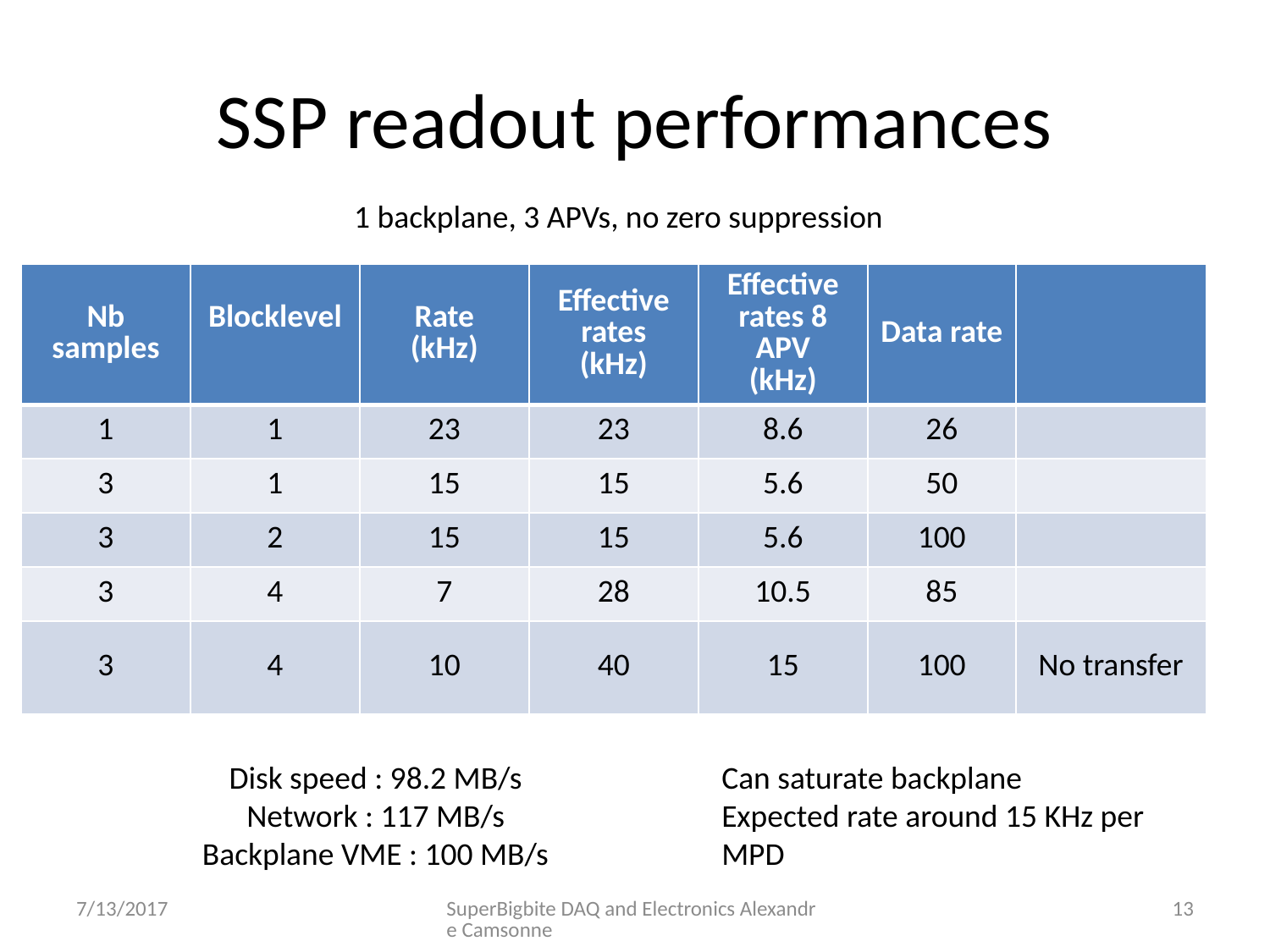

# SSP readout performances
1 backplane, 3 APVs, no zero suppression
| Nb samples | Blocklevel | Rate (kHz) | Effective rates (kHz) | Effective rates 8 APV (kHz) | Data rate |  |
| --- | --- | --- | --- | --- | --- | --- |
| 1 | 1 | 23 | 23 | 8.6 | 26 |  |
| 3 | 1 | 15 | 15 | 5.6 | 50 |  |
| 3 | 2 | 15 | 15 | 5.6 | 100 |  |
| 3 | 4 | 7 | 28 | 10.5 | 85 |  |
| 3 | 4 | 10 | 40 | 15 | 100 | No transfer |
Disk speed : 98.2 MB/s
Network : 117 MB/s
Backplane VME : 100 MB/s
Can saturate backplane
Expected rate around 15 KHz per MPD
7/13/2017
SuperBigbite DAQ and Electronics Alexandre Camsonne
13